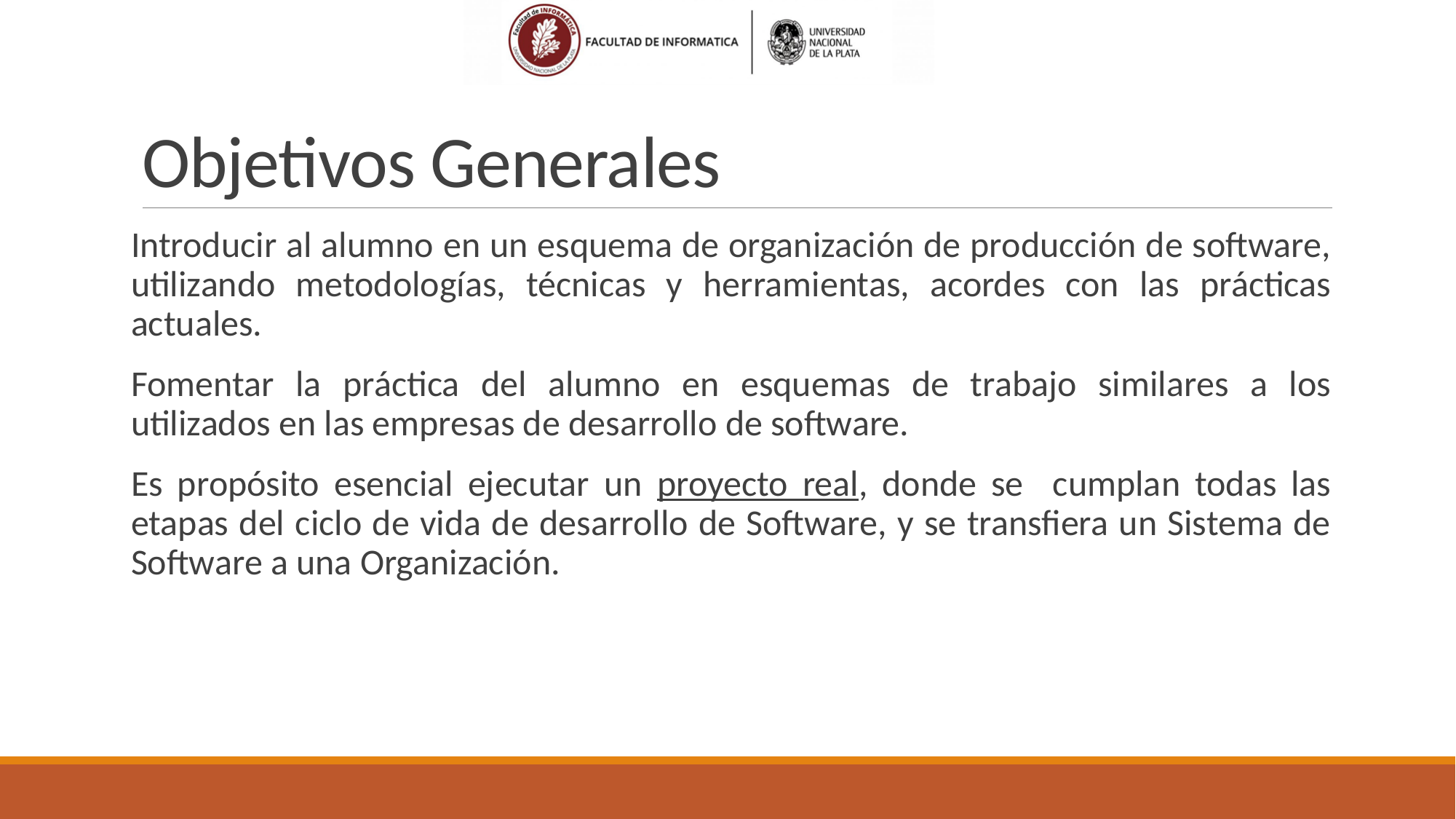

# Objetivos Generales
Introducir al alumno en un esquema de organización de producción de software, utilizando metodologías, técnicas y herramientas, acordes con las prácticas actuales.
Fomentar la práctica del alumno en esquemas de trabajo similares a los utilizados en las empresas de desarrollo de software.
Es propósito esencial ejecutar un proyecto real, donde se  cumplan todas las etapas del ciclo de vida de desarrollo de Software, y se transfiera un Sistema de Software a una Organización.